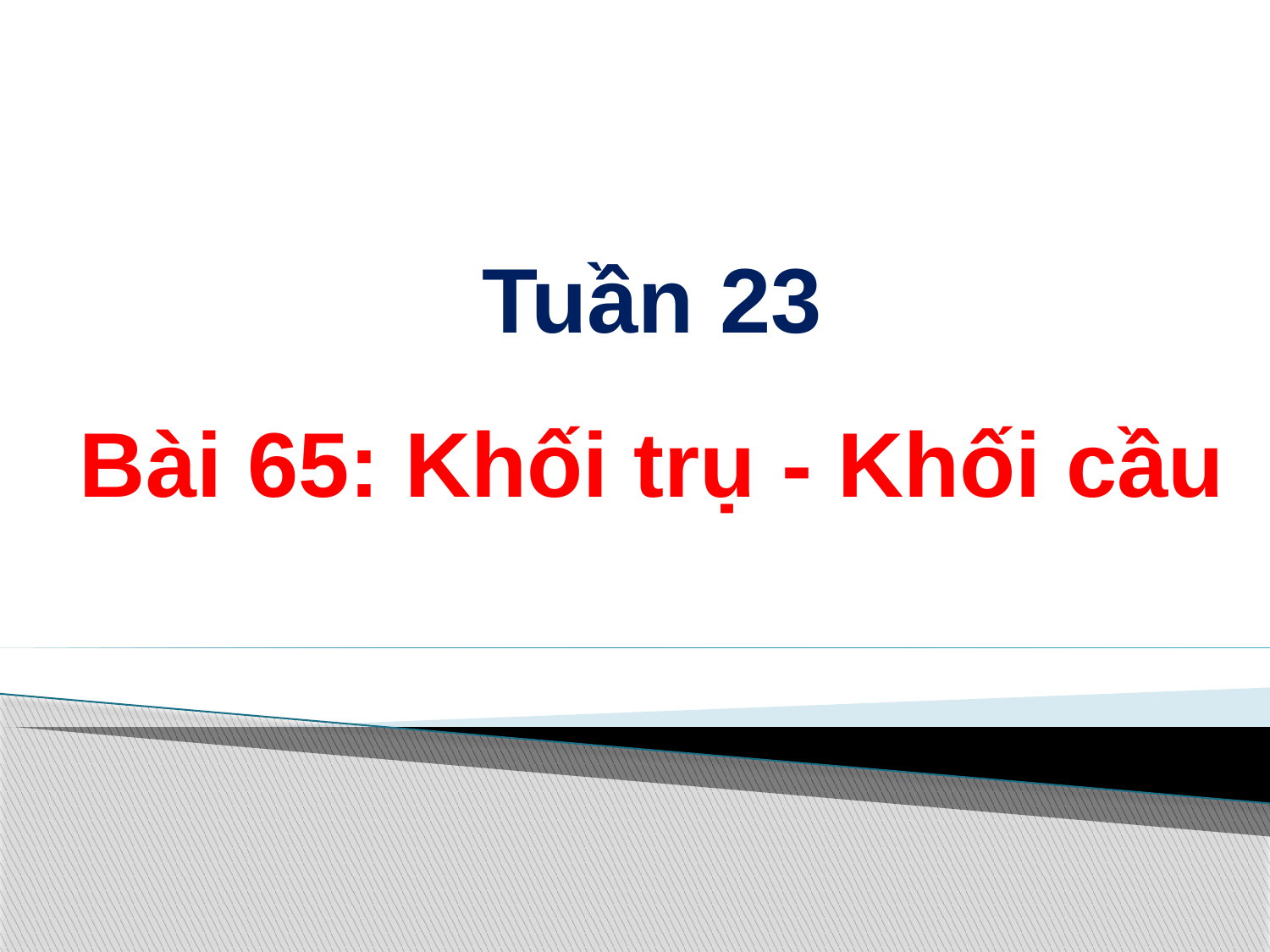

# Tuần 23
Bài 65: Khối trụ - Khối cầu